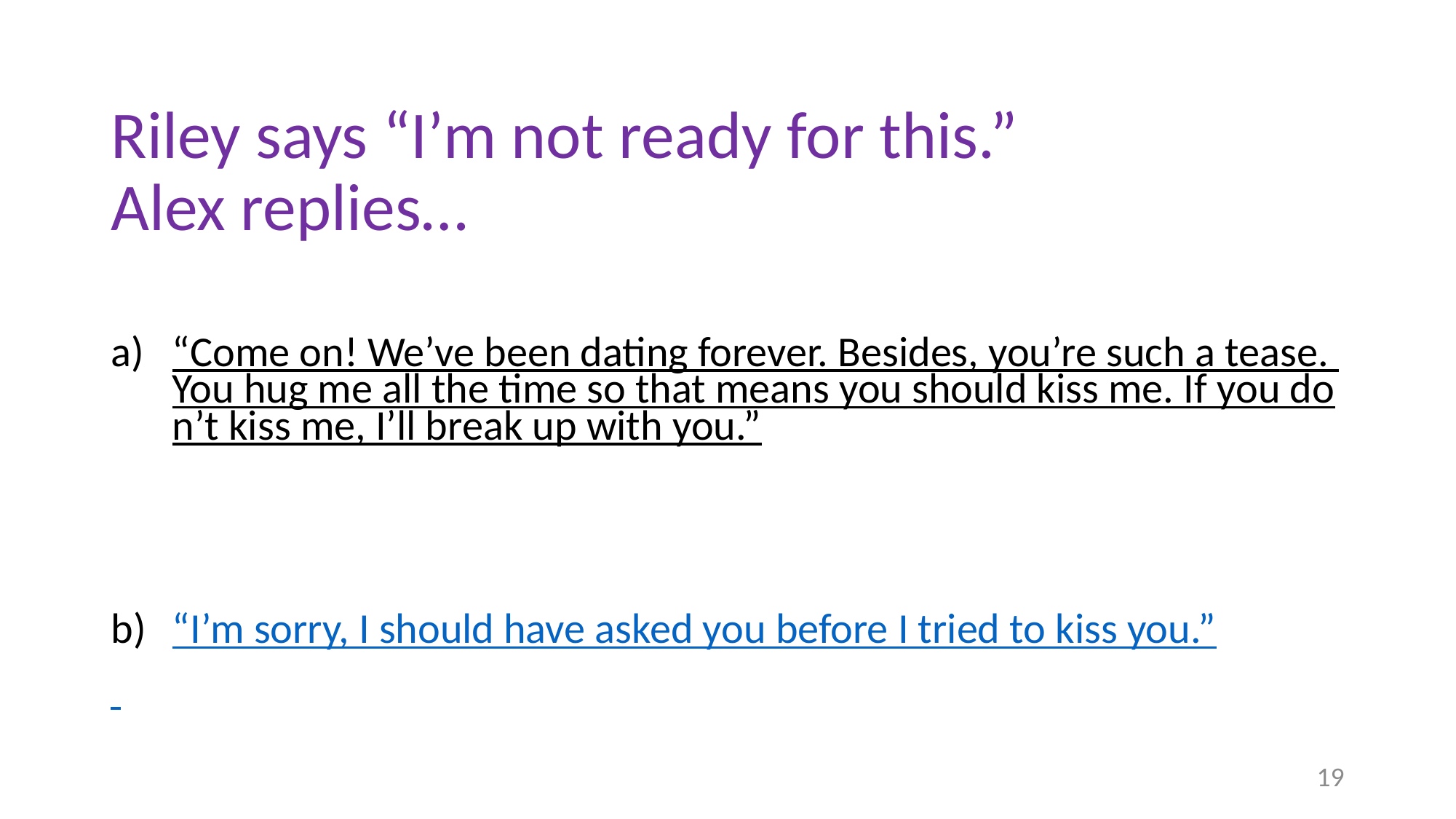

# Riley says “I’m not ready for this.” Alex replies…
“Come on! We’ve been dating forever. Besides, you’re such a tease. You hug me all the time so that means you should kiss me. If you don’t kiss me, I’ll break up with you.”
“I’m sorry, I should have asked you before I tried to kiss you.”

19